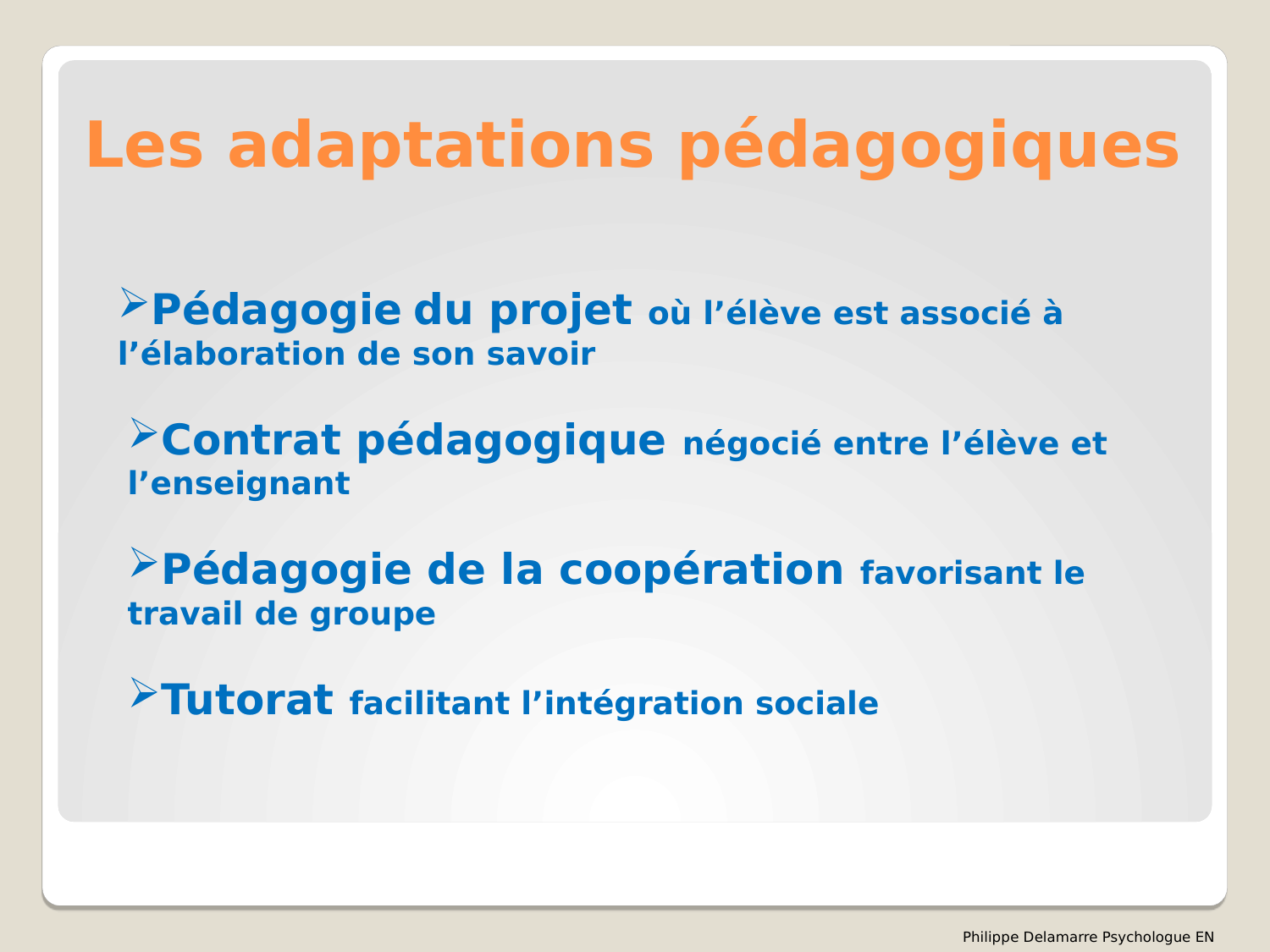

# Les adaptations pédagogiques
Pédagogie du projet où l’élève est associé à l’élaboration de son savoir
Contrat pédagogique négocié entre l’élève et l’enseignant
Pédagogie de la coopération favorisant le travail de groupe
Tutorat facilitant l’intégration sociale
Philippe Delamarre Psychologue EN